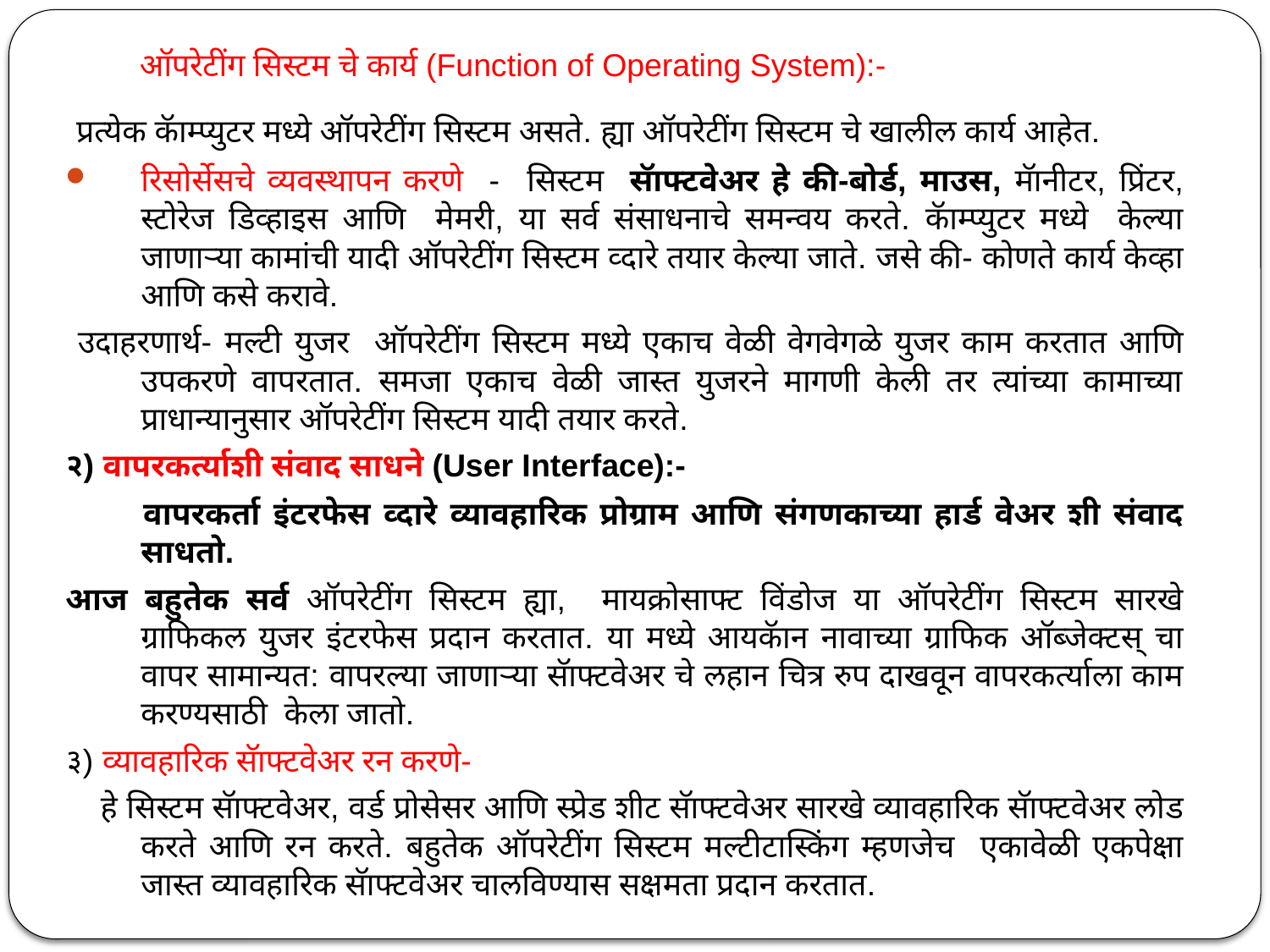

# ऑपरेटींग सिस्टम चे कार्य (Function of Operating System):-
 प्रत्येक कॅाम्प्युटर मध्ये ऑपरेटींग सिस्टम असते. ह्या ऑपरेटींग सिस्टम चे खालील कार्य आहेत.
रिसोर्सेसचे व्यवस्थापन करणे  -  सिस्टम  सॅाफ्टवेअर हे की-बोर्ड, माउस, मॅानीटर, प्रिंटर, स्टोरेज डिव्हाइस आणि  मेमरी, या सर्व संसाधनाचे समन्वय करते. कॅाम्प्युटर मध्ये  केल्या जाणाऱ्या कामांची यादी ऑपरेटींग सिस्टम व्दारे तयार केल्या जाते. जसे की- कोणते कार्य केव्हा आणि कसे करावे.
 उदाहरणार्थ- मल्टी युजर  ऑपरेटींग सिस्टम मध्ये एकाच वेळी वेगवेगळे युजर काम करतात आणि उपकरणे वापरतात. समजा एकाच वेळी जास्त युजरने मागणी केली तर त्यांच्या कामाच्या प्राधान्यानुसार ऑपरेटींग सिस्टम यादी तयार करते.
२) वापरकर्त्याशी संवाद साधने (User Interface):-
      वापरकर्ता इंटरफेस व्दारे व्यावहारिक प्रोग्राम आणि संगणकाच्या हार्ड वेअर शी संवाद साधतो.
आज बहुतेक सर्व ऑपरेटींग सिस्टम ह्या,  मायक्रोसाफ्ट विंडोज या ऑपरेटींग सिस्टम सारखे ग्राफिकल युजर इंटरफेस प्रदान करतात. या मध्ये आयकॅान नावाच्या ग्राफिक ऑब्जेक्टस् चा वापर सामान्यत: वापरल्या जाणाऱ्या सॅाफ्टवेअर चे लहान चित्र रुप दाखवून वापरकर्त्याला काम करण्यसाठी  केला जातो.
३) व्यावहारिक सॅाफ्टवेअर रन करणे-
    हे सिस्टम सॅाफ्टवेअर, वर्ड प्रोसेसर आणि स्प्रेड शीट सॅाफ्टवेअर सारखे व्यावहारिक सॅाफ्टवेअर लोड करते आणि रन करते. बहुतेक ऑपरेटींग सिस्टम मल्टीटास्किंग म्हणजेच  एकावेळी एकपेक्षा जास्त व्यावहारिक सॅाफ्टवेअर चालविण्यास सक्षमता प्रदान करतात.